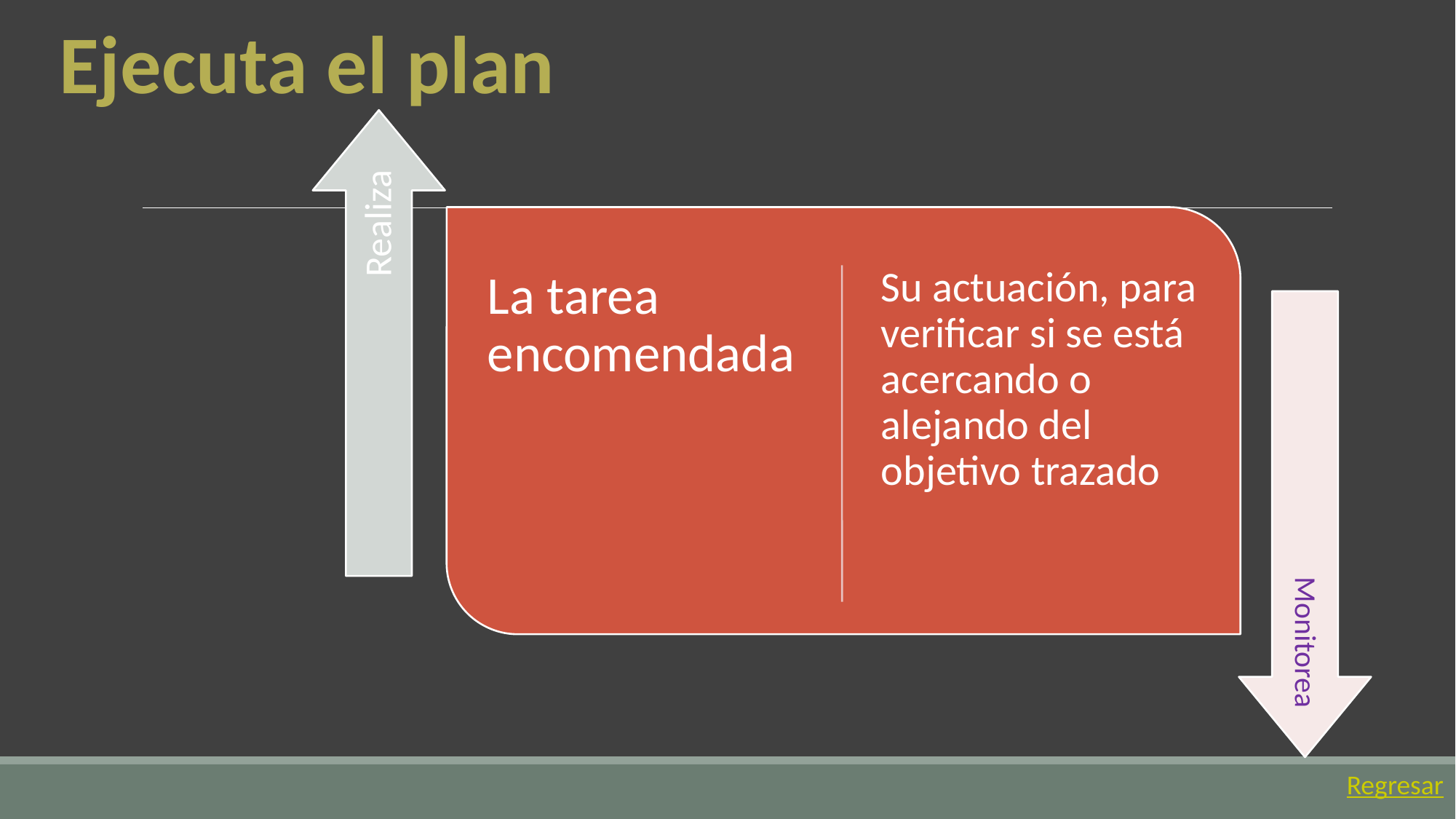

Ejecuta el plan
La tarea encomendada
Su actuación, para verificar si se está acercando o alejando del objetivo trazado
Realiza
Monitorea
Regresar